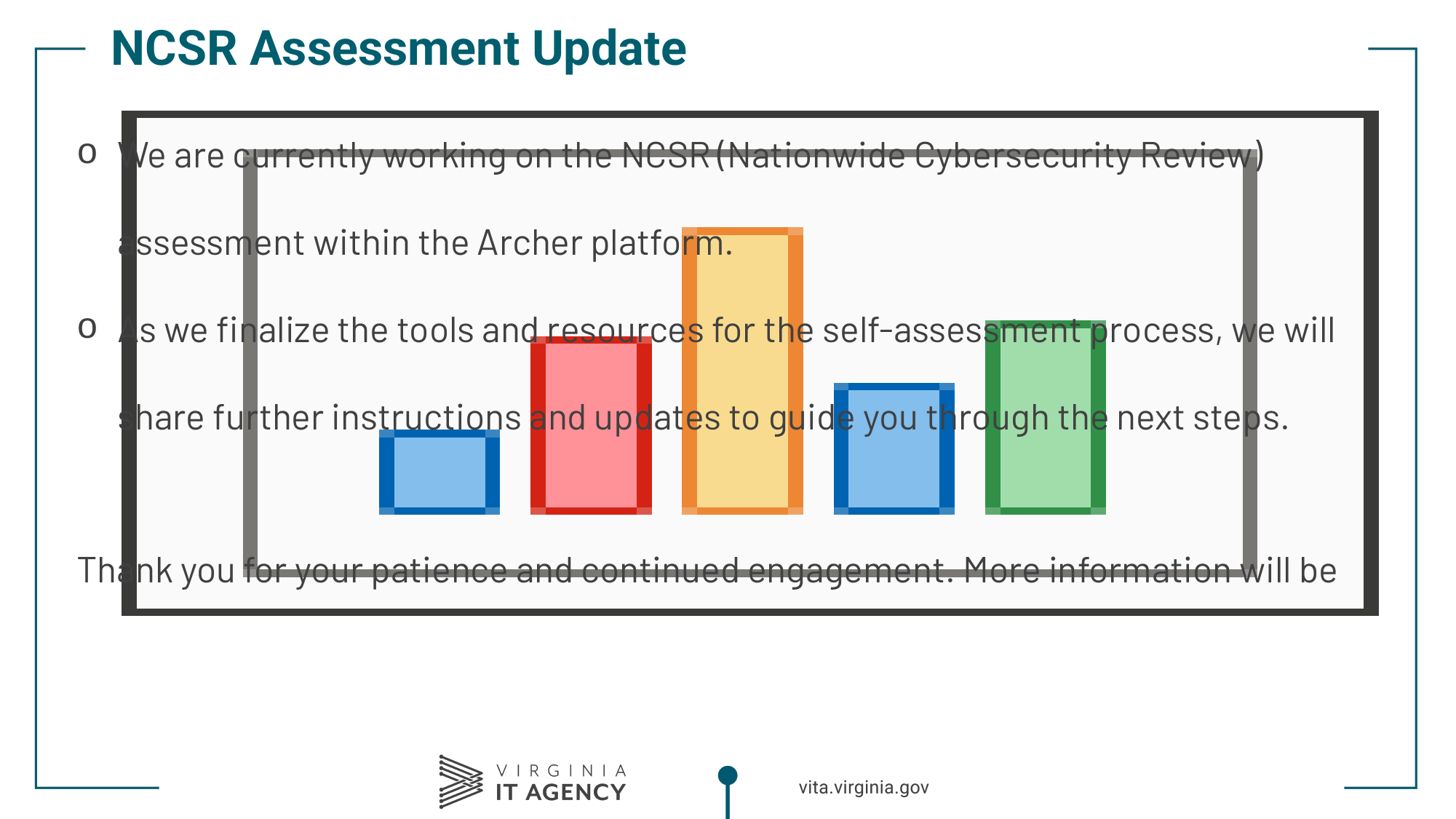

# NCSR Assessment Update
We are currently working on the NCSR (Nationwide Cybersecurity Review) assessment within the Archer platform.
As we finalize the tools and resources for the self-assessment process, we will share further instructions and updates to guide you through the next steps.

Thank you for your patience and continued engagement. More information will be provided soon.